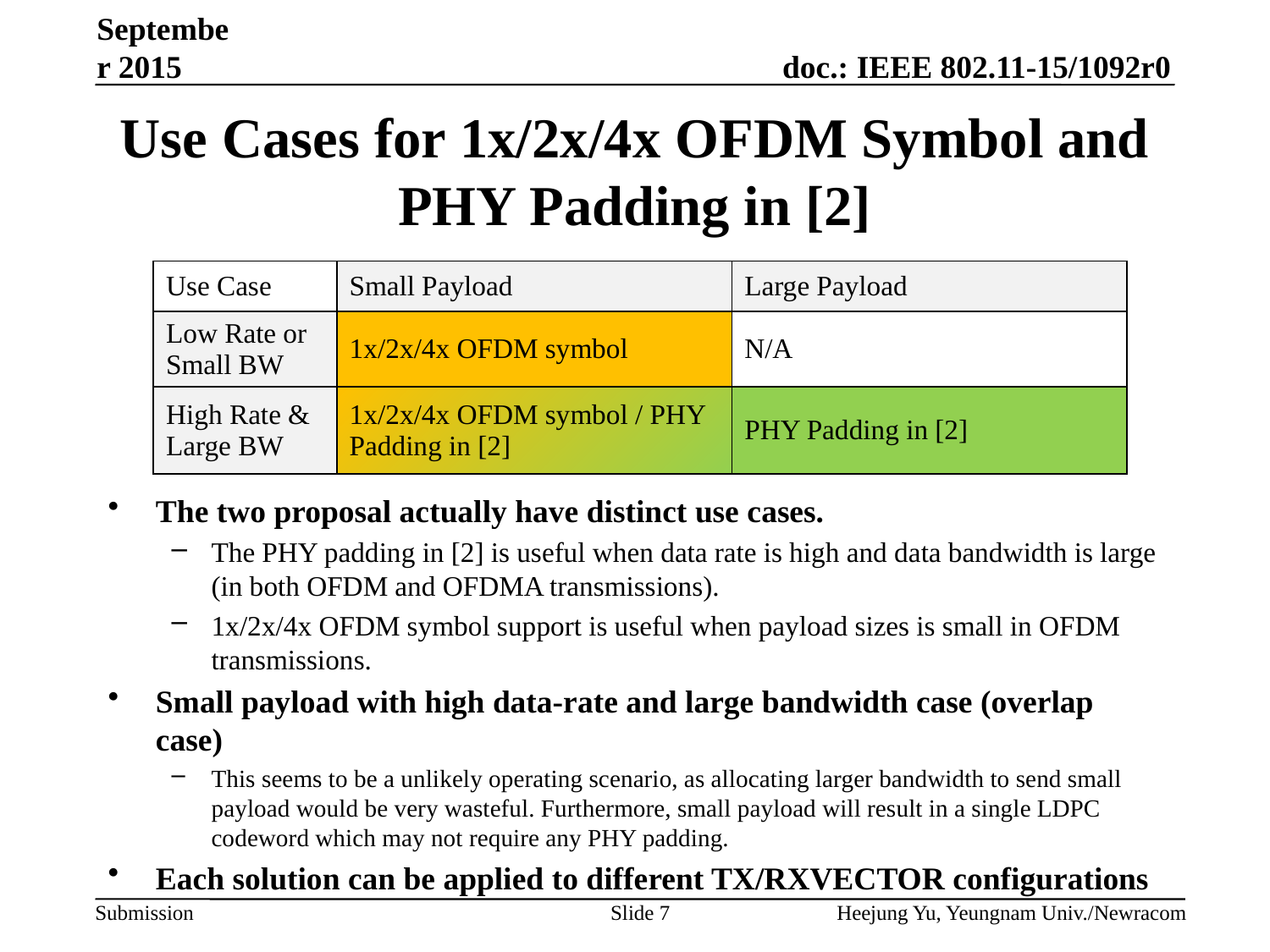

September 2015
# Use Cases for 1x/2x/4x OFDM Symbol and PHY Padding in [2]
| Use Case | Small Payload | Large Payload |
| --- | --- | --- |
| Low Rate or Small BW | 1x/2x/4x OFDM symbol | N/A |
| High Rate & Large BW | 1x/2x/4x OFDM symbol / PHY Padding in [2] | PHY Padding in [2] |
The two proposal actually have distinct use cases.
The PHY padding in [2] is useful when data rate is high and data bandwidth is large (in both OFDM and OFDMA transmissions).
1x/2x/4x OFDM symbol support is useful when payload sizes is small in OFDM transmissions.
Small payload with high data-rate and large bandwidth case (overlap case)
This seems to be a unlikely operating scenario, as allocating larger bandwidth to send small payload would be very wasteful. Furthermore, small payload will result in a single LDPC codeword which may not require any PHY padding.
Each solution can be applied to different TX/RXVECTOR configurations
Slide 7
Heejung Yu, Yeungnam Univ./Newracom